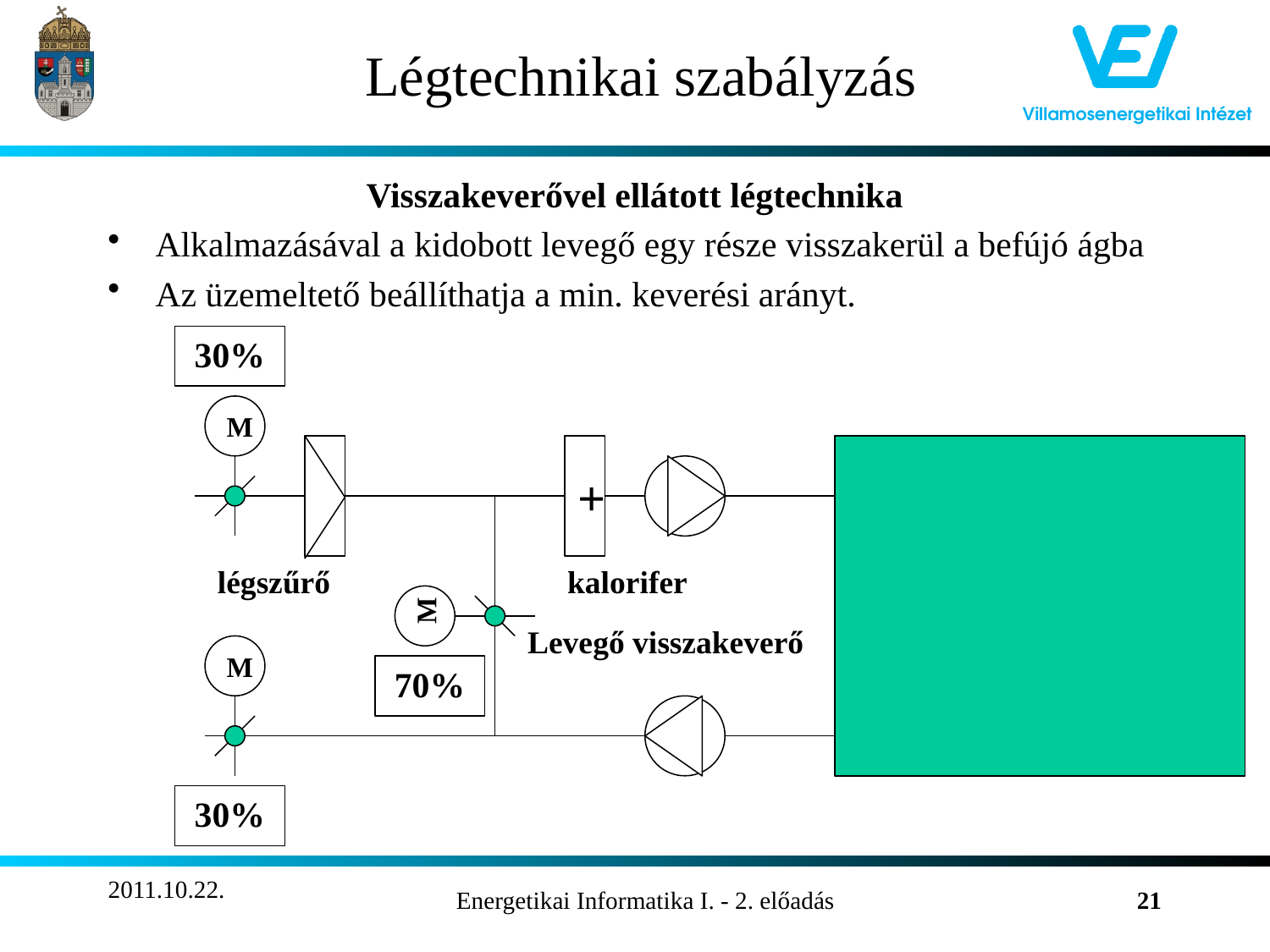

# Légtechnikai szabályzás
Visszakeverővel ellátott légtechnika
Alkalmazásával a kidobott levegő egy része visszakerül a befújó ágba
Az üzemeltető beállíthatja a min. keverési arányt.

30%
M

+

M

légszűrő
kalorifer
Levegő visszakeverő
M

70%

30%
2011.10.22.
Energetikai Informatika I. - 2. előadás
21